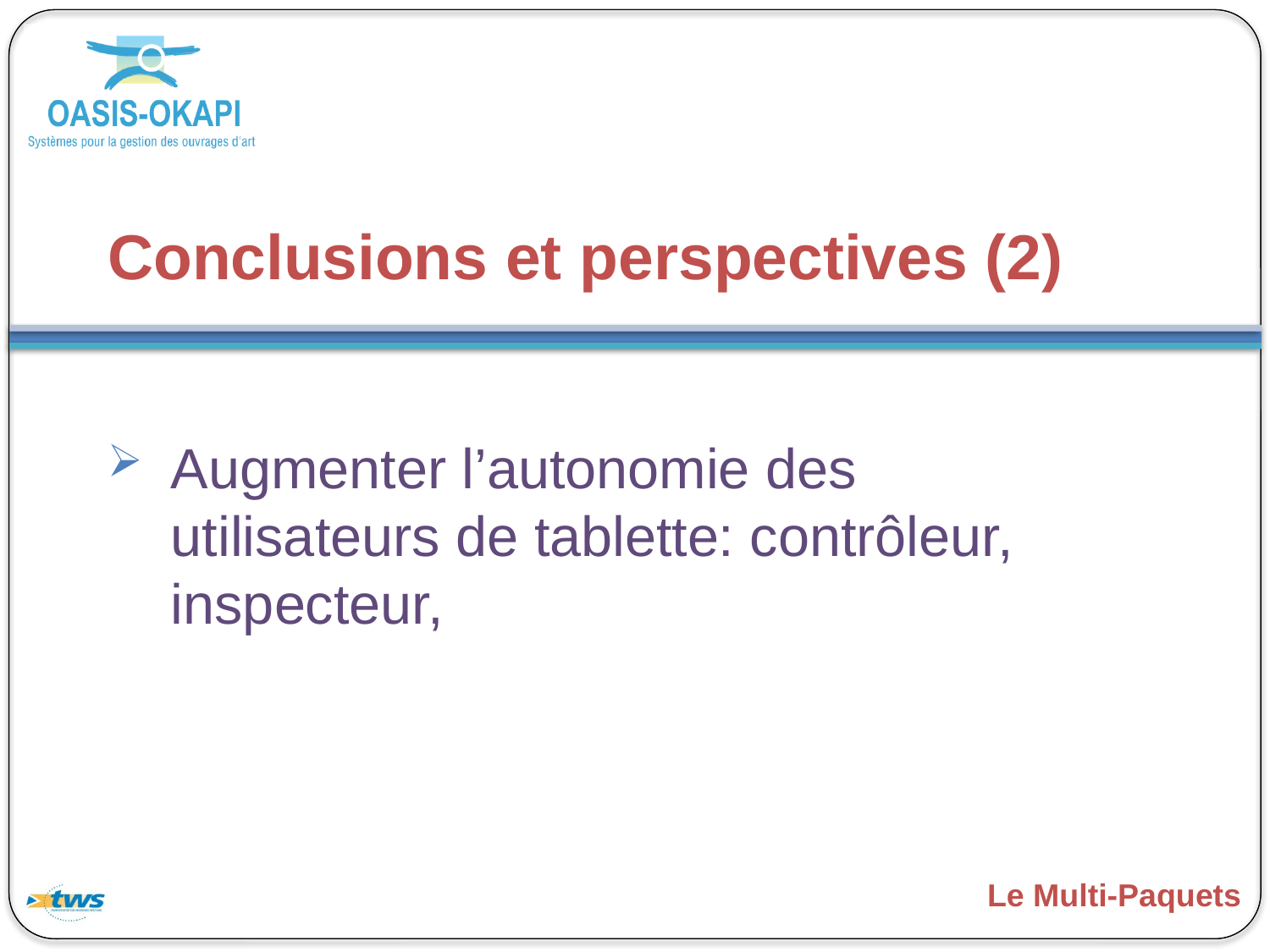

# Conclusions et perspectives (2)
Augmenter l’autonomie des utilisateurs de tablette: contrôleur, inspecteur,
Le Multi-Paquets